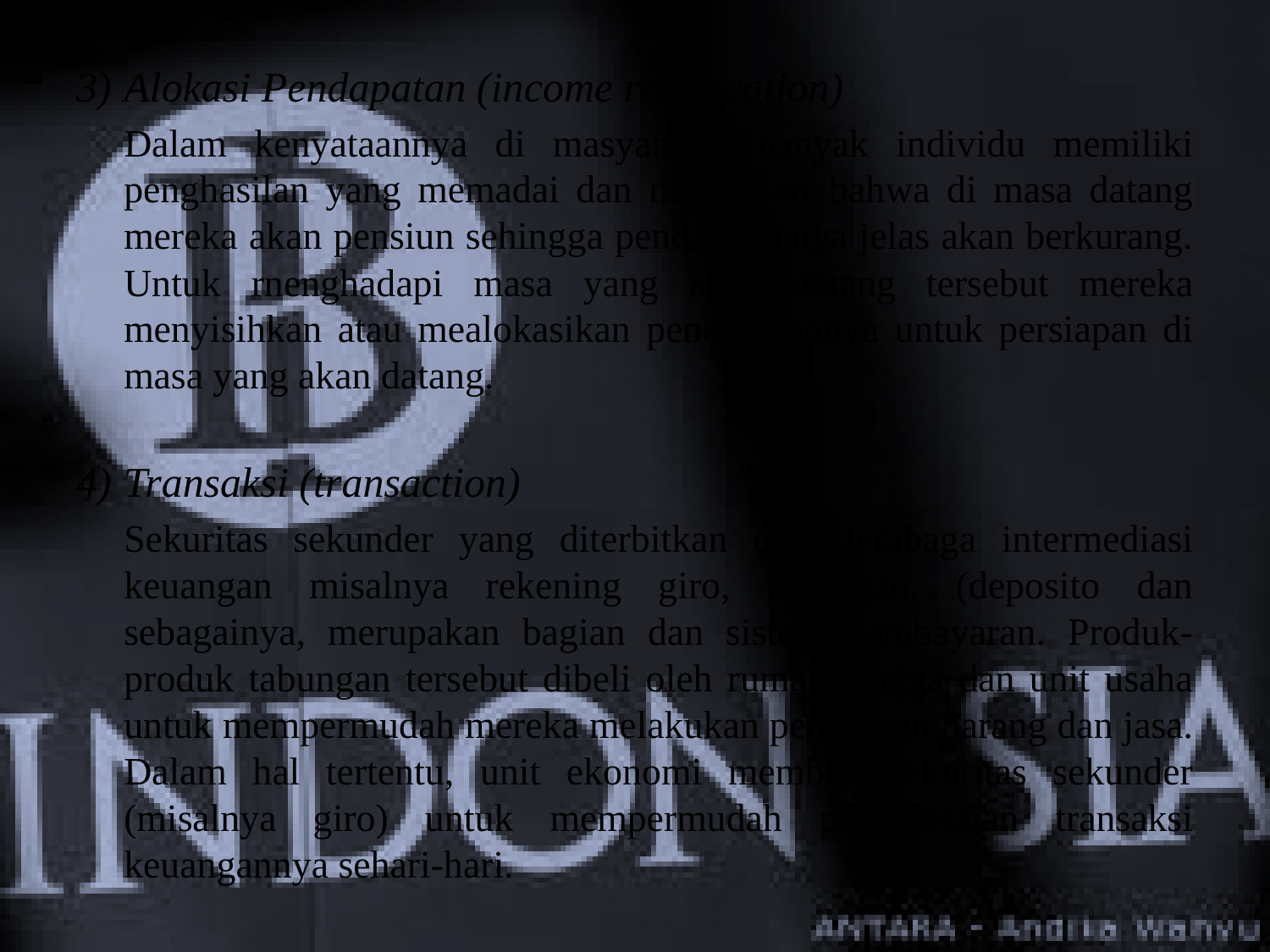

3)	Alokasi Pendapatan (income reallocation)
	Dalam kenyataannya di masyarakat banyak individu memiliki penghasilan yang memadai dan menyadari bahwa di masa datang mereka akan pensiun sehingga pendapatannya jelas akan berkurang. Untuk rnenghadapi masa yang akan datang tersebut mereka menyisihkan atau mealokasikan pendapatannya untuk persiapan di masa yang akan datang.

4)	Transaksi (transaction)
	Sekuritas sekunder yang diterbitkan oleh lembaga intermediasi keuangan misalnya rekening giro, tabungan, (deposito dan sebagainya, merupakan bagian dan sistem pembayaran. Produk-produk tabungan tersebut dibeli oleh rumah tangga dan unit usaha untuk mempermudah mereka melakukan penukaran barang dan jasa. Dalam hal tertentu, unit ekonomi membeli sekuritas sekunder (misalnya giro) untuk mempermudah penyelesaian transaksi keuangannya sehari-hari.